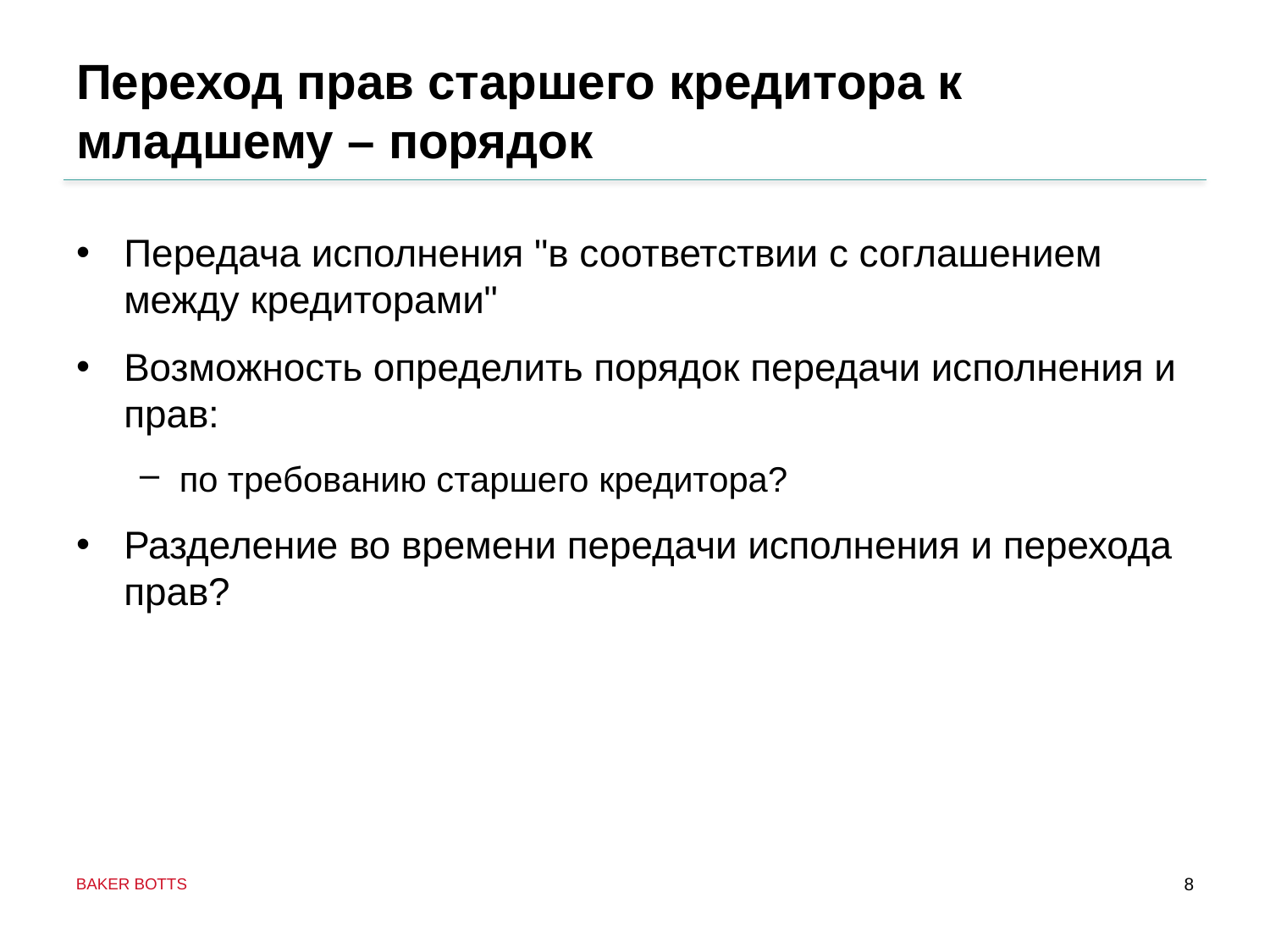

# Переход прав старшего кредитора к младшему – порядок
Передача исполнения "в соответствии с соглашением между кредиторами"
Возможность определить порядок передачи исполнения и прав:
по требованию старшего кредитора?
Разделение во времени передачи исполнения и перехода прав?
8